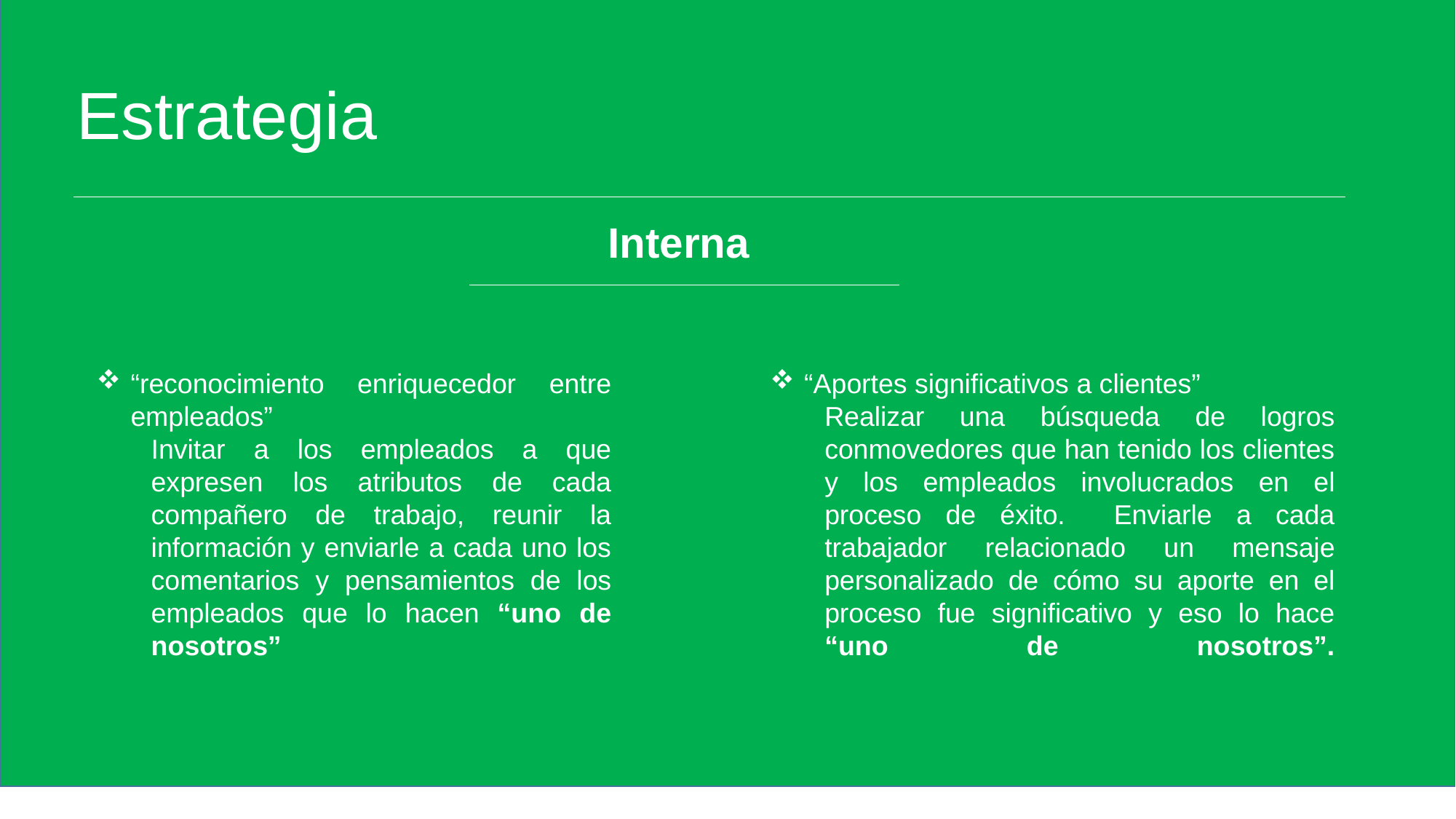

# Estrategia
Interna
“reconocimiento enriquecedor entre empleados”
Invitar a los empleados a que expresen los atributos de cada compañero de trabajo, reunir la información y enviarle a cada uno los comentarios y pensamientos de los empleados que lo hacen “uno de nosotros”

“Aportes significativos a clientes”
Realizar una búsqueda de logros conmovedores que han tenido los clientes y los empleados involucrados en el proceso de éxito.  Enviarle a cada trabajador relacionado un mensaje personalizado de cómo su aporte en el proceso fue significativo y eso lo hace “uno de nosotros”.­­